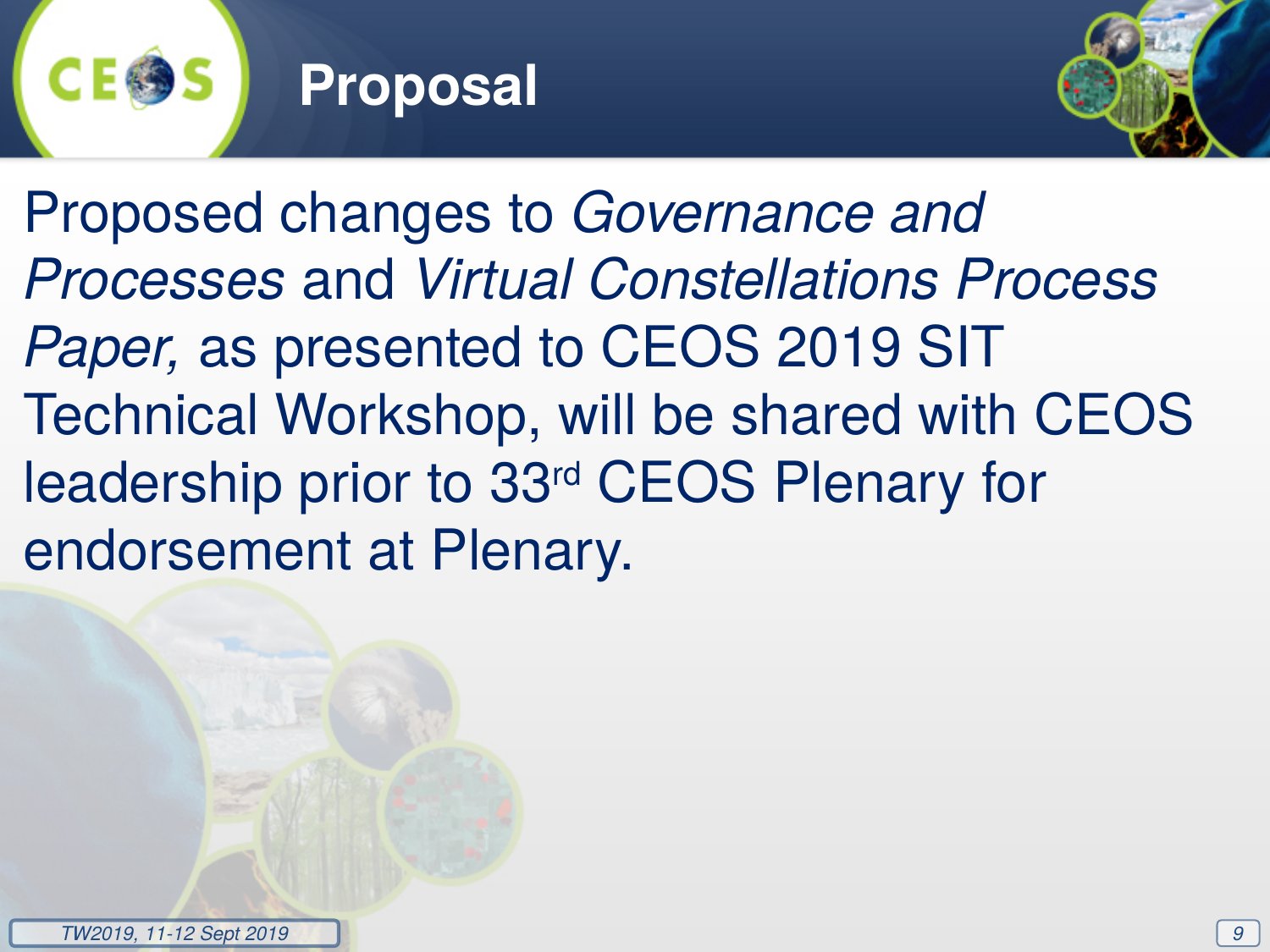

Proposal
Proposed changes to Governance and Processes and Virtual Constellations Process Paper, as presented to CEOS 2019 SIT Technical Workshop, will be shared with CEOS leadership prior to 33rd CEOS Plenary for endorsement at Plenary.
9